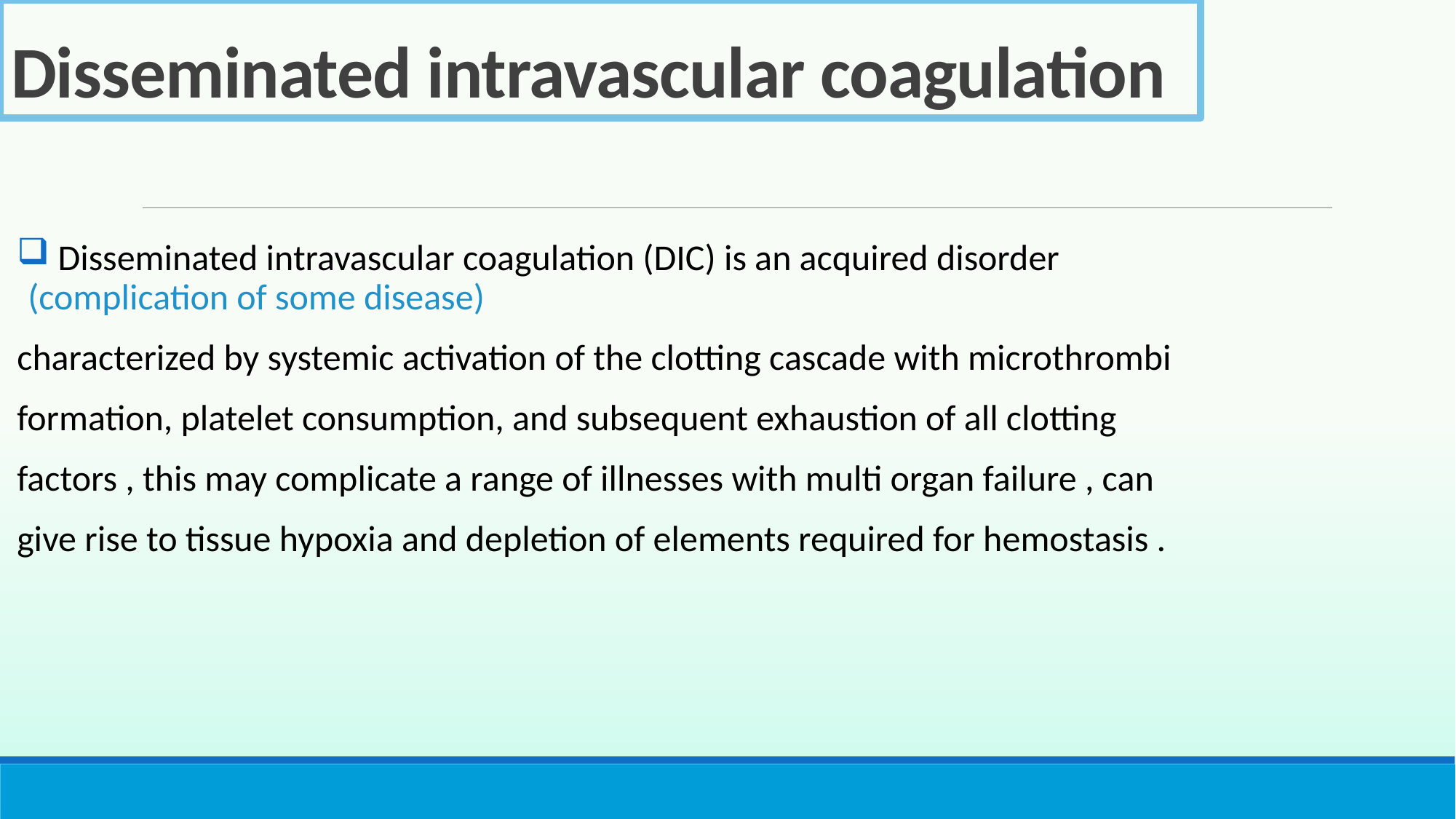

# Disseminated intravascular coagulation
 Disseminated intravascular coagulation (DIC) is an acquired disorder (complication of some disease)
characterized by systemic activation of the clotting cascade with microthrombi
formation, platelet consumption, and subsequent exhaustion of all clotting
factors , this may complicate a range of illnesses with multi organ failure , can
give rise to tissue hypoxia and depletion of elements required for hemostasis .